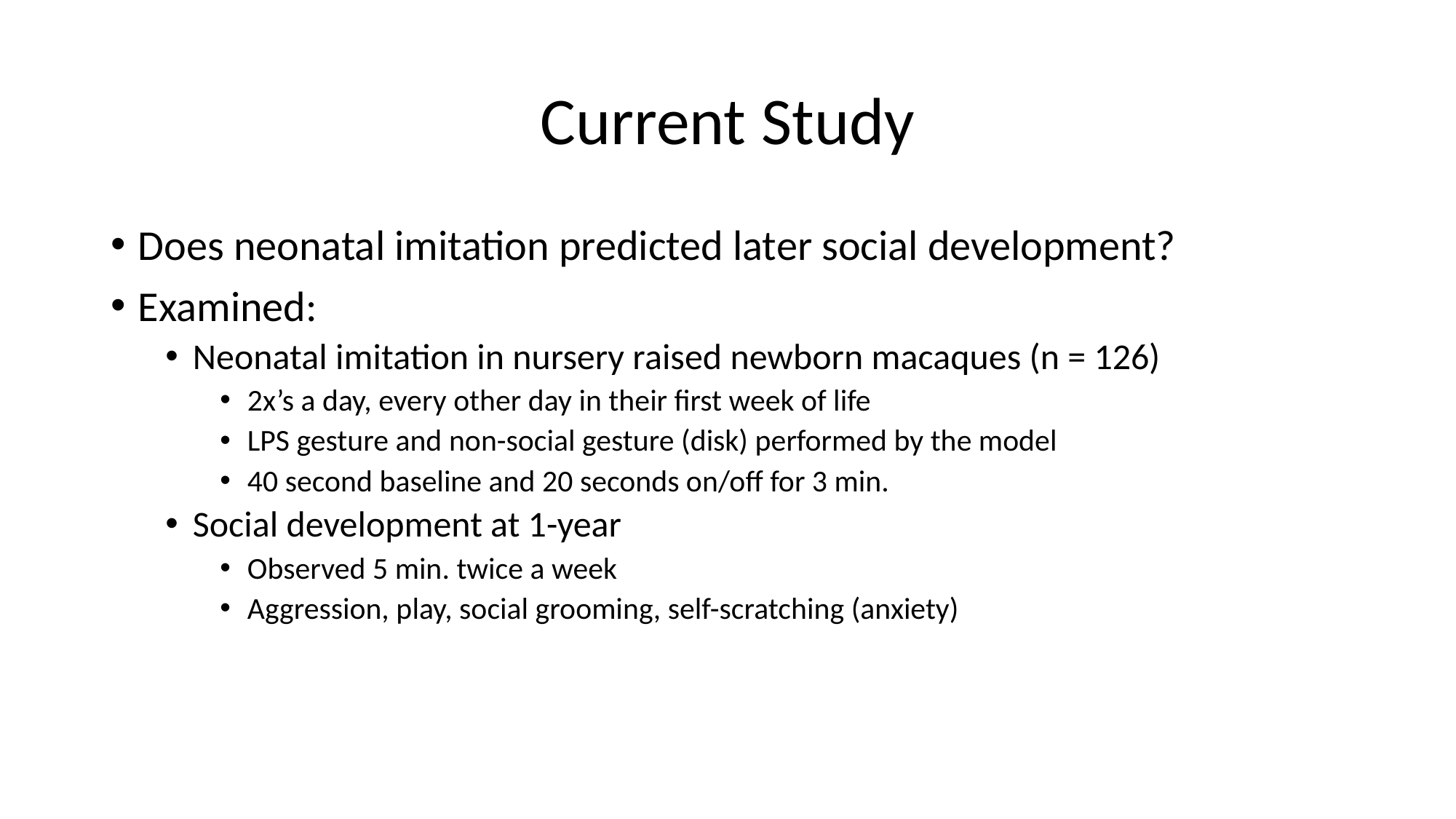

# Current Study
Does neonatal imitation predicted later social development?
Examined:
Neonatal imitation in nursery raised newborn macaques (n = 126)
2x’s a day, every other day in their first week of life
LPS gesture and non-social gesture (disk) performed by the model
40 second baseline and 20 seconds on/off for 3 min.
Social development at 1-year
Observed 5 min. twice a week
Aggression, play, social grooming, self-scratching (anxiety)